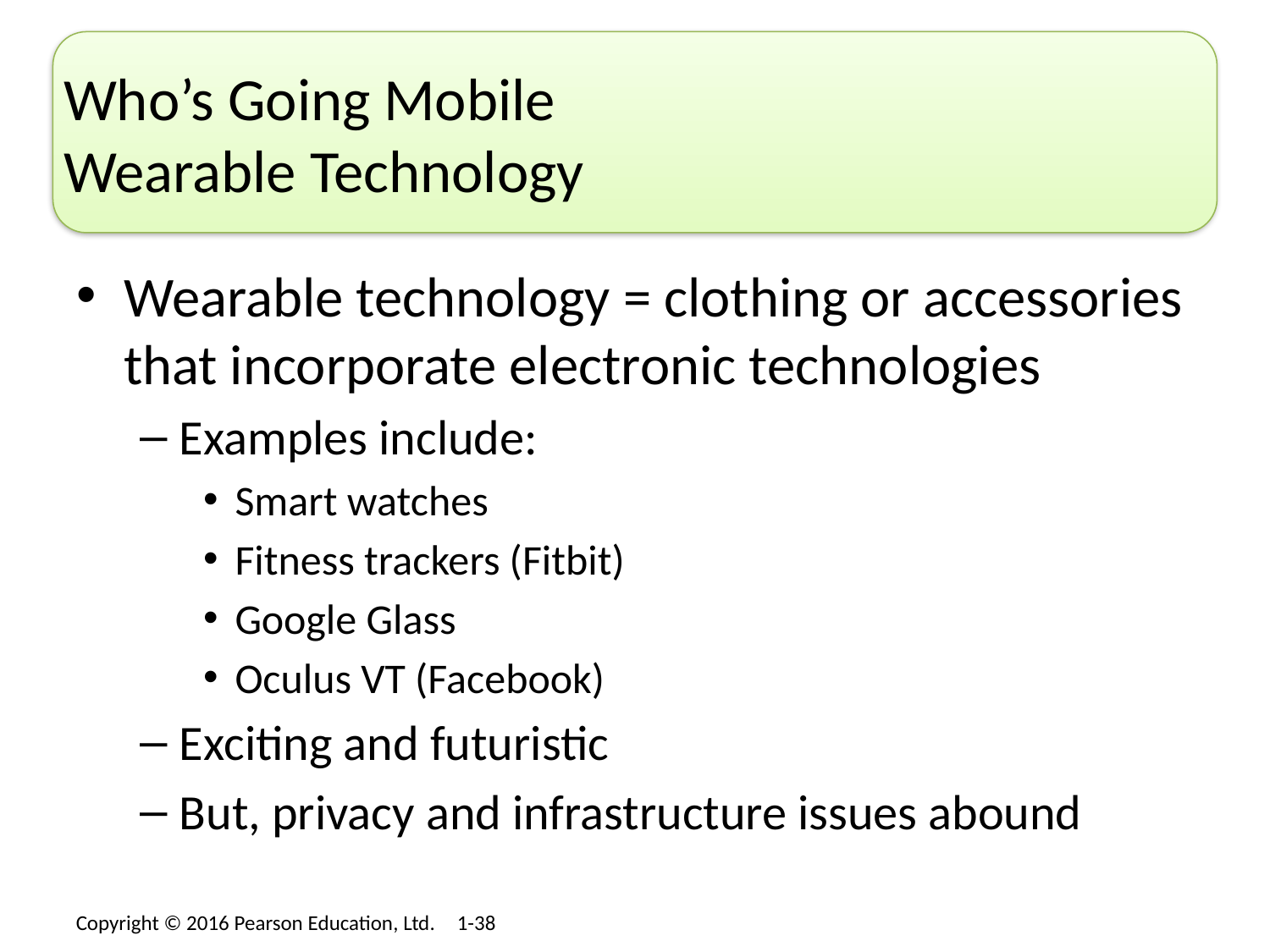

# Who’s Going Mobile Wearable Technology
Wearable technology = clothing or accessories that incorporate electronic technologies
Examples include:
Smart watches
Fitness trackers (Fitbit)
Google Glass
Oculus VT (Facebook)
Exciting and futuristic
But, privacy and infrastructure issues abound